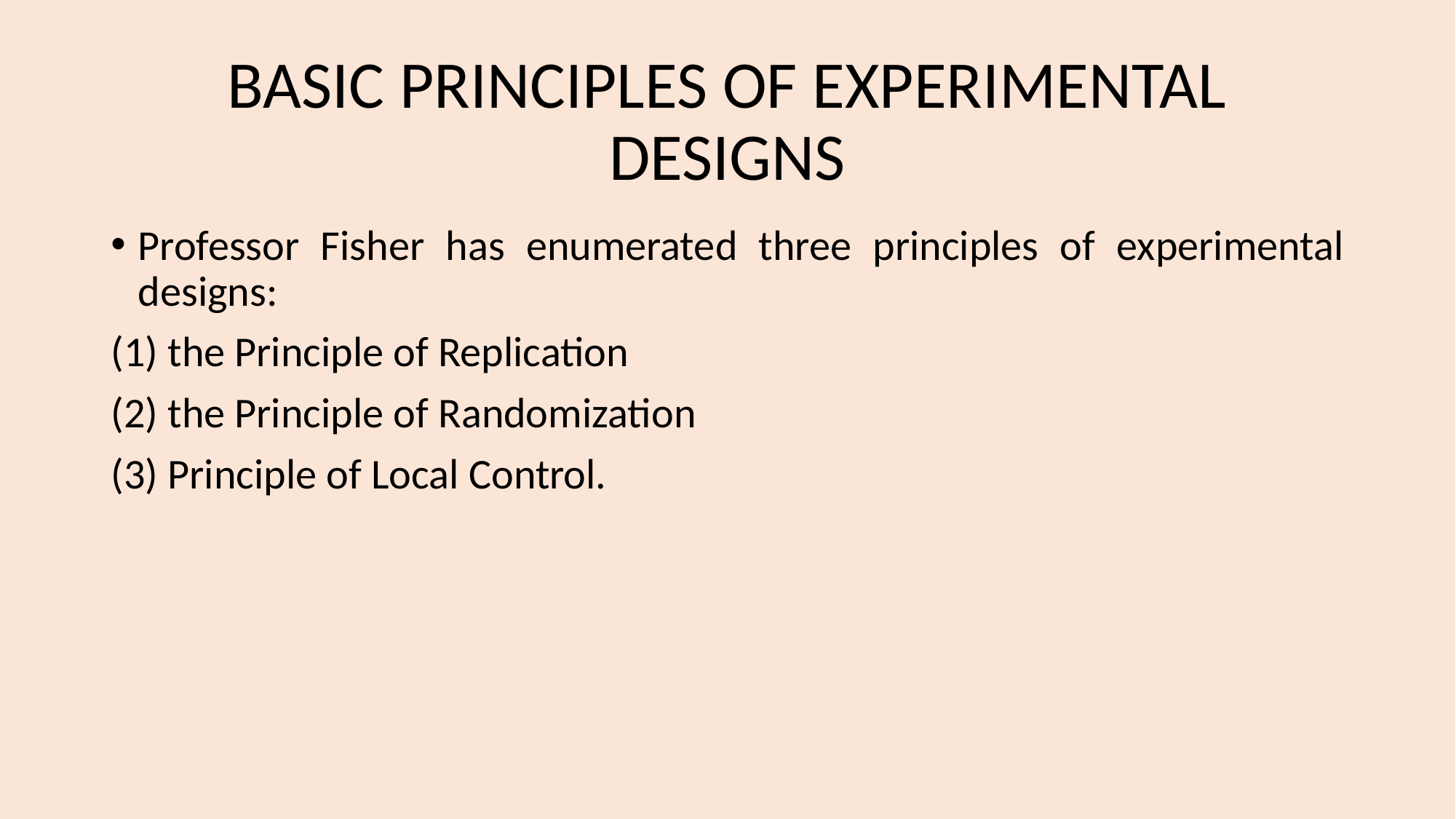

# BASIC PRINCIPLES OF EXPERIMENTAL DESIGNS
Professor Fisher has enumerated three principles of experimental designs:
(1) the Principle of Replication
(2) the Principle of Randomization
(3) Principle of Local Control.